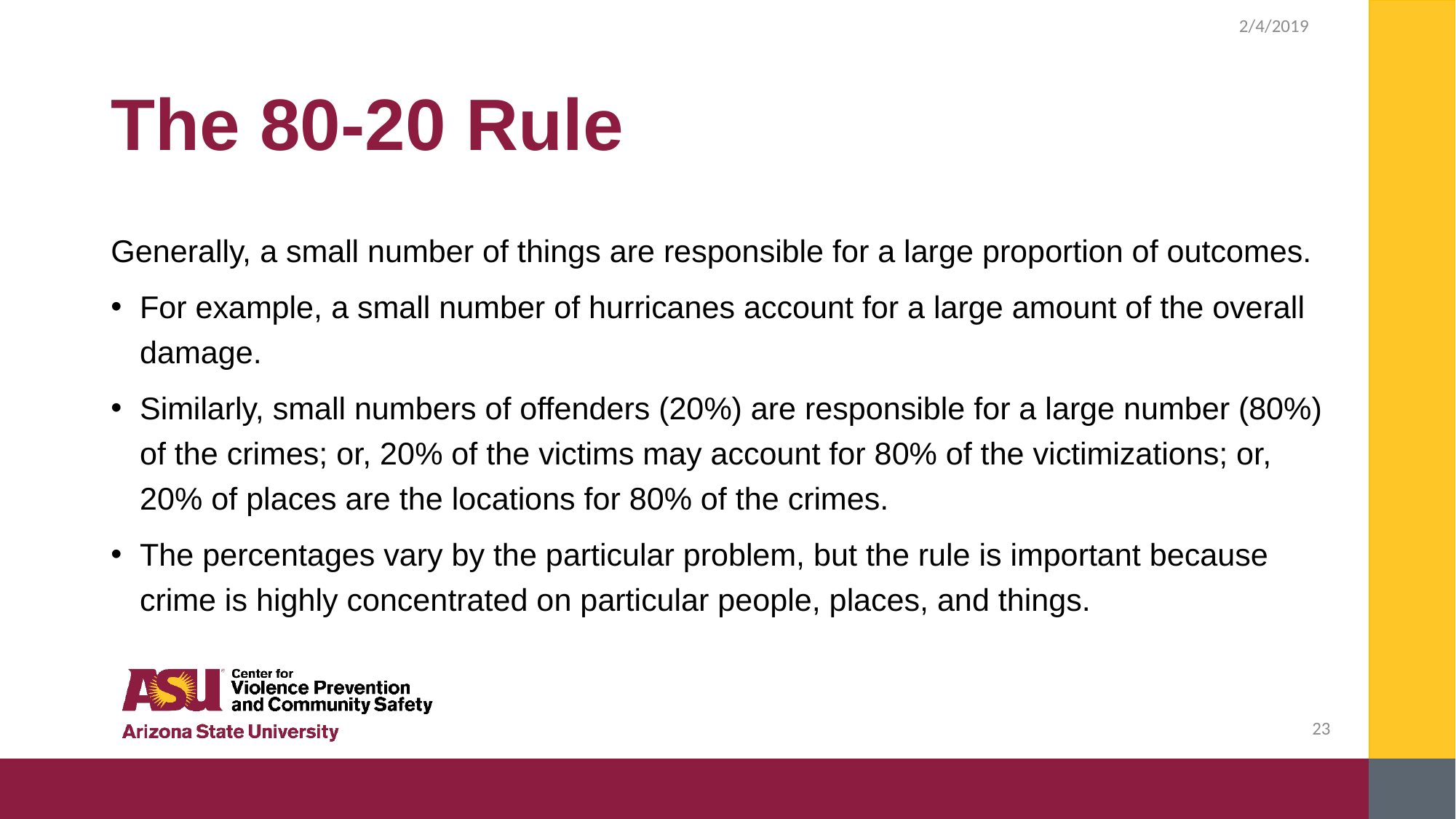

2/4/2019
# The 80-20 Rule
Generally, a small number of things are responsible for a large proportion of outcomes.
For example, a small number of hurricanes account for a large amount of the overall damage.
Similarly, small numbers of offenders (20%) are responsible for a large number (80%) of the crimes; or, 20% of the victims may account for 80% of the victimizations; or, 20% of places are the locations for 80% of the crimes.
The percentages vary by the particular problem, but the rule is important because crime is highly concentrated on particular people, places, and things.
23